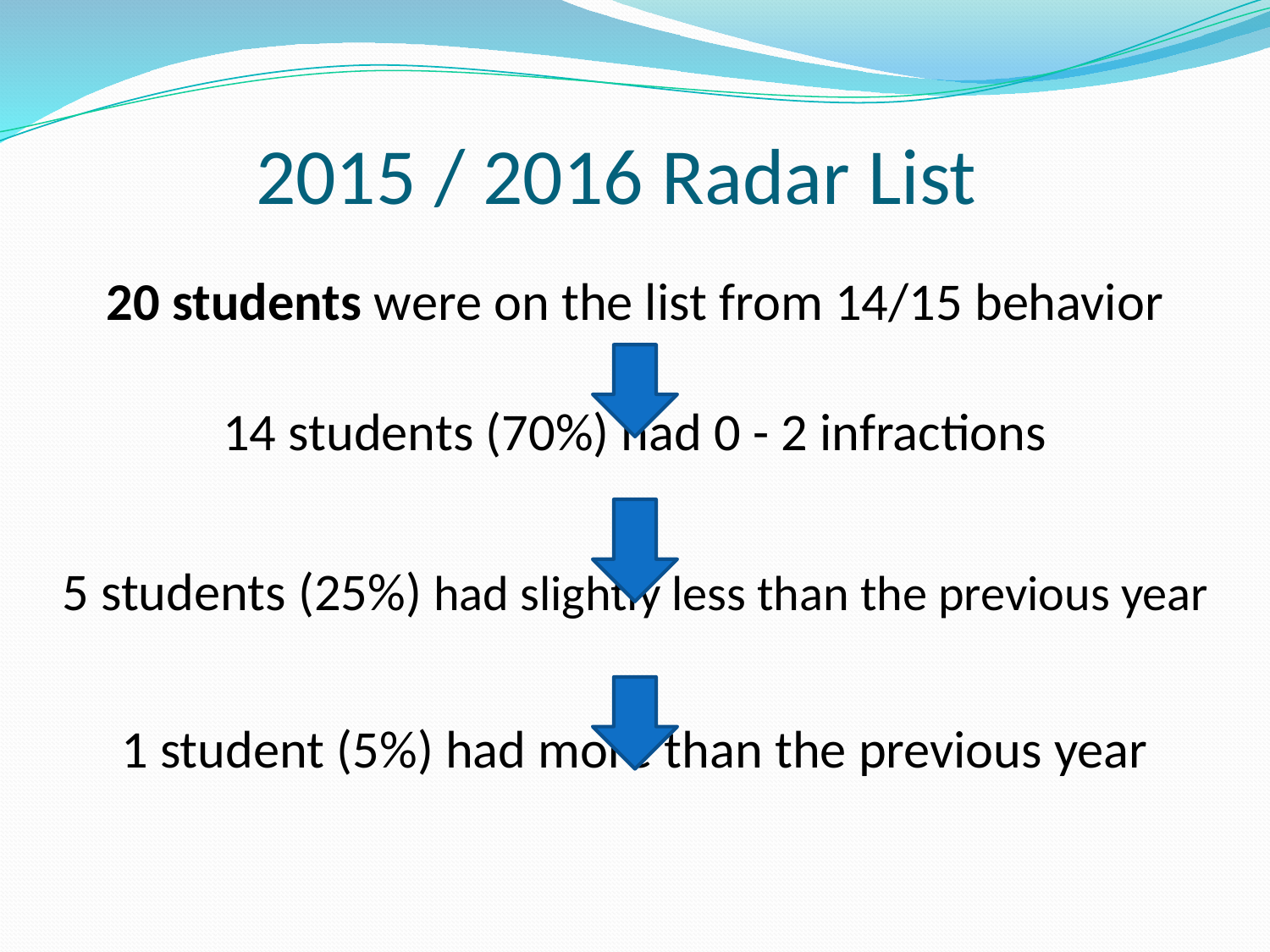

# 2015 / 2016 Radar List
20 students were on the list from 14/15 behavior

14 students (70%) had 0 - 2 infractions

5 students (25%) had slightly less than the previous year

1 student (5%) had more than the previous year